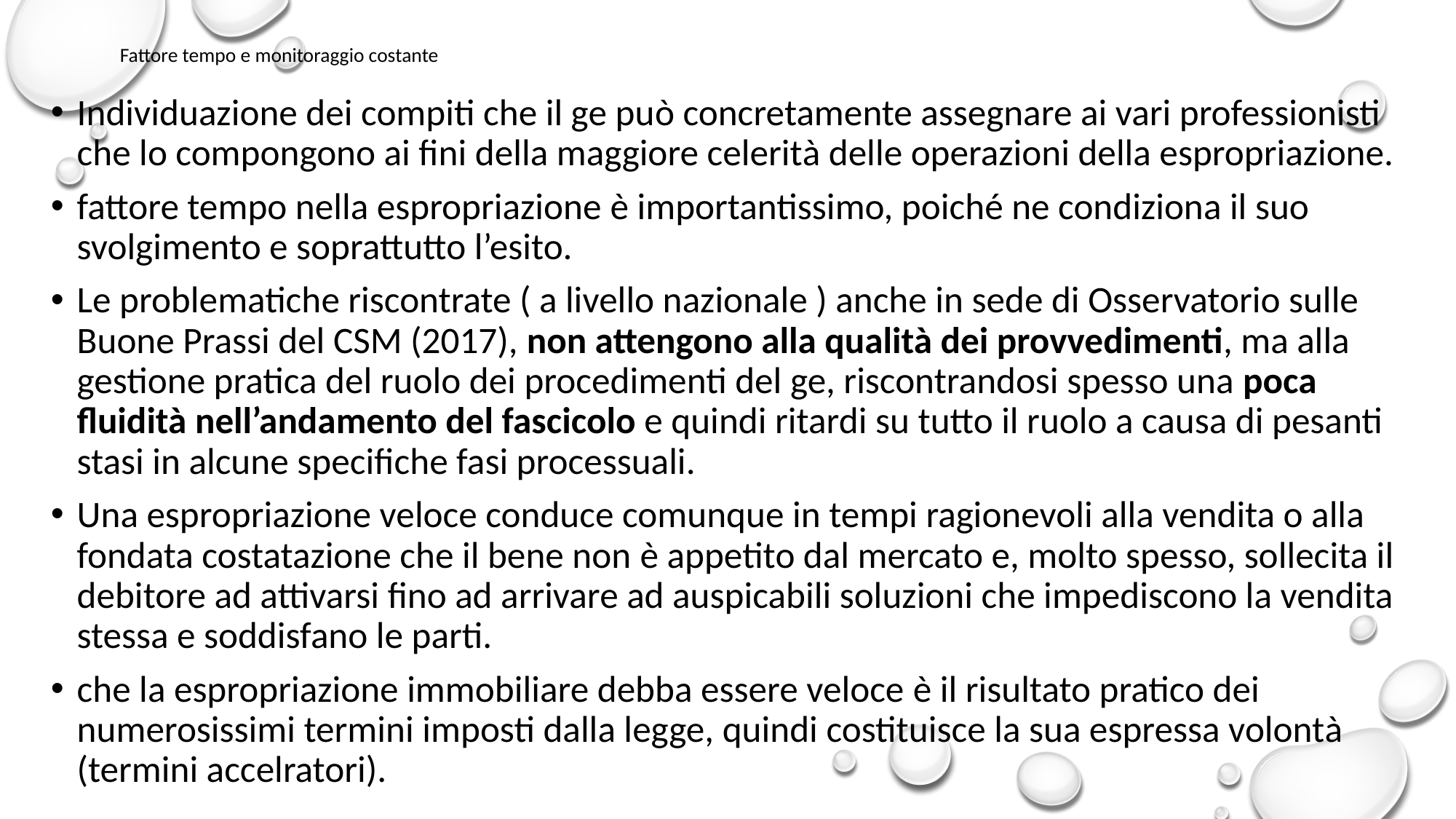

# Fattore tempo e monitoraggio costante
Individuazione dei compiti che il ge può concretamente assegnare ai vari professionisti che lo compongono ai fini della maggiore celerità delle operazioni della espropriazione.
fattore tempo nella espropriazione è importantissimo, poiché ne condiziona il suo svolgimento e soprattutto l’esito.
Le problematiche riscontrate ( a livello nazionale ) anche in sede di Osservatorio sulle Buone Prassi del CSM (2017), non attengono alla qualità dei provvedimenti, ma alla gestione pratica del ruolo dei procedimenti del ge, riscontrandosi spesso una poca fluidità nell’andamento del fascicolo e quindi ritardi su tutto il ruolo a causa di pesanti stasi in alcune specifiche fasi processuali.
Una espropriazione veloce conduce comunque in tempi ragionevoli alla vendita o alla fondata costatazione che il bene non è appetito dal mercato e, molto spesso, sollecita il debitore ad attivarsi fino ad arrivare ad auspicabili soluzioni che impediscono la vendita stessa e soddisfano le parti.
che la espropriazione immobiliare debba essere veloce è il risultato pratico dei numerosissimi termini imposti dalla legge, quindi costituisce la sua espressa volontà (termini accelratori).